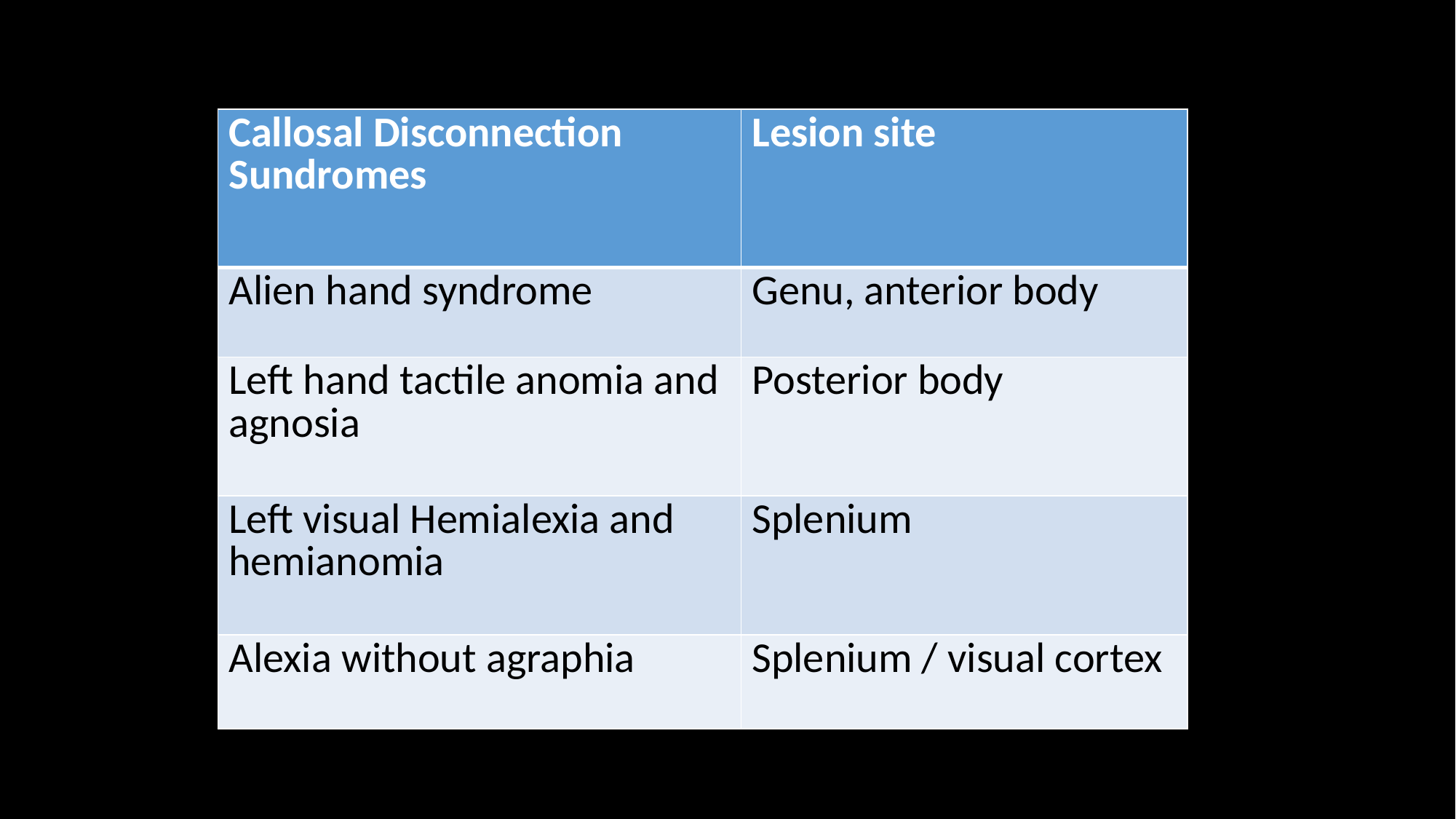

| Callosal Disconnection Sundromes | Lesion site |
| --- | --- |
| Alien hand syndrome | Genu, anterior body |
| Left hand tactile anomia and agnosia | Posterior body |
| Left visual Hemialexia and hemianomia | Splenium |
| Alexia without agraphia | Splenium / visual cortex |